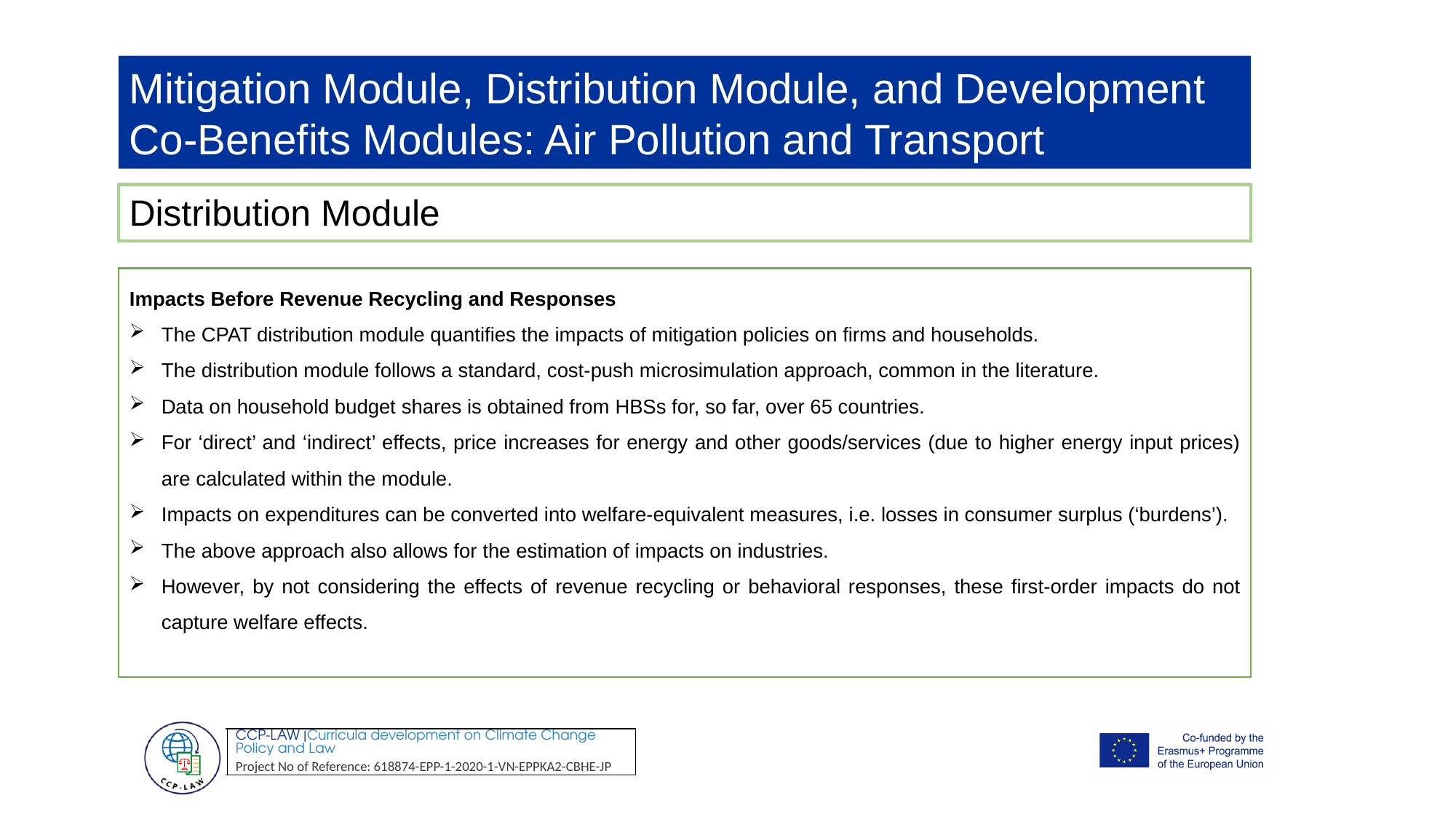

Mitigation Module, Distribution Module, and Development Co-Benefits Modules: Air Pollution and Transport
Distribution Module
Impacts Before Revenue Recycling and Responses
The CPAT distribution module quantifies the impacts of mitigation policies on firms and households.
The distribution module follows a standard, cost-push microsimulation approach, common in the literature.
Data on household budget shares is obtained from HBSs for, so far, over 65 countries.
For ‘direct’ and ‘indirect’ effects, price increases for energy and other goods/services (due to higher energy input prices) are calculated within the module.
Impacts on expenditures can be converted into welfare-equivalent measures, i.e. losses in consumer surplus (‘burdens’).
The above approach also allows for the estimation of impacts on industries.
However, by not considering the effects of revenue recycling or behavioral responses, these first-order impacts do not capture welfare effects.